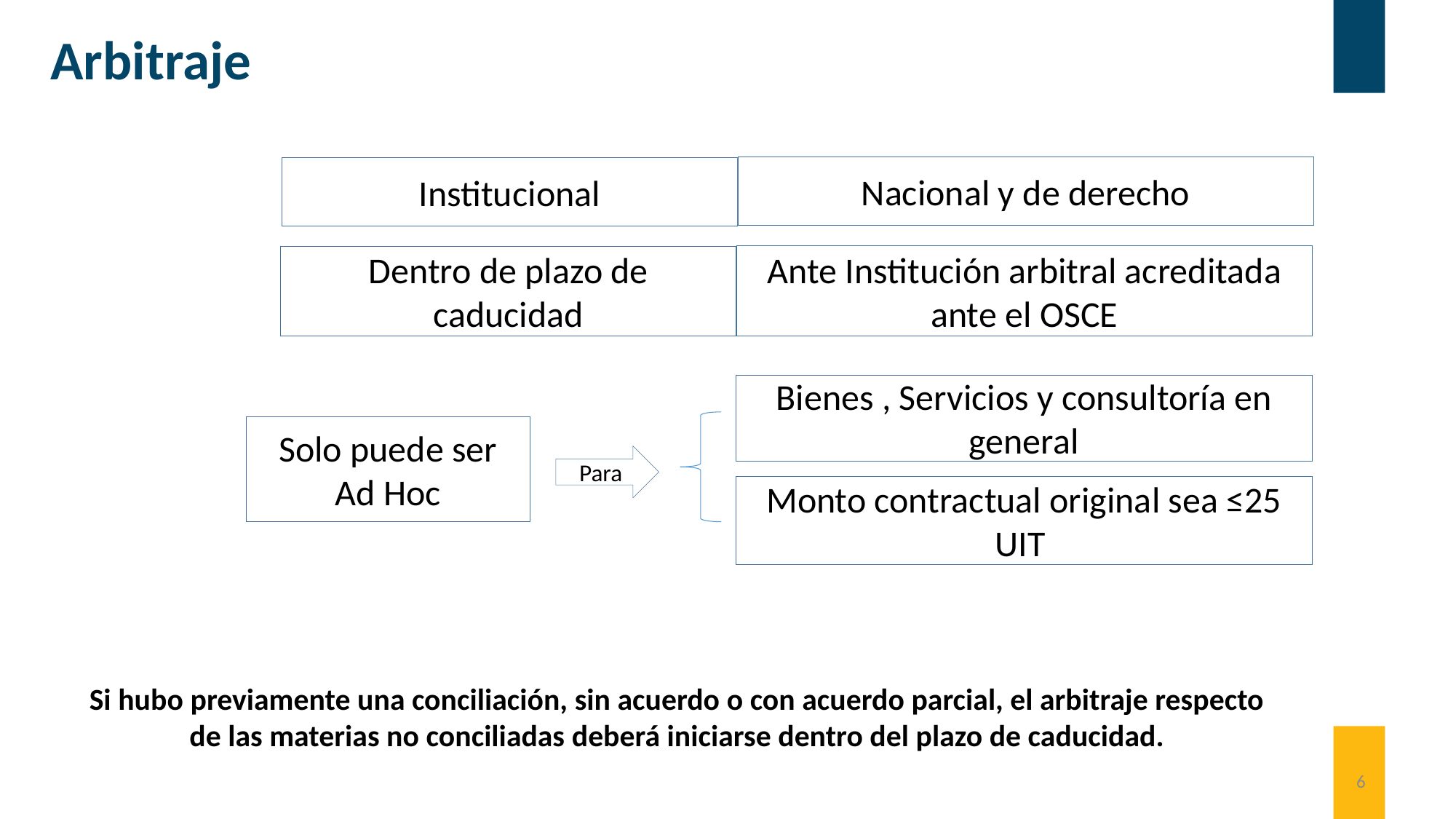

Arbitraje
Nacional y de derecho
Institucional
Ante Institución arbitral acreditada ante el OSCE
Dentro de plazo de caducidad
Bienes , Servicios y consultoría en general

Solo puede ser Ad Hoc
Para
Monto contractual original sea ≤25 UIT
Si hubo previamente una conciliación, sin acuerdo o con acuerdo parcial, el arbitraje respecto de las materias no conciliadas deberá iniciarse dentro del plazo de caducidad.

6